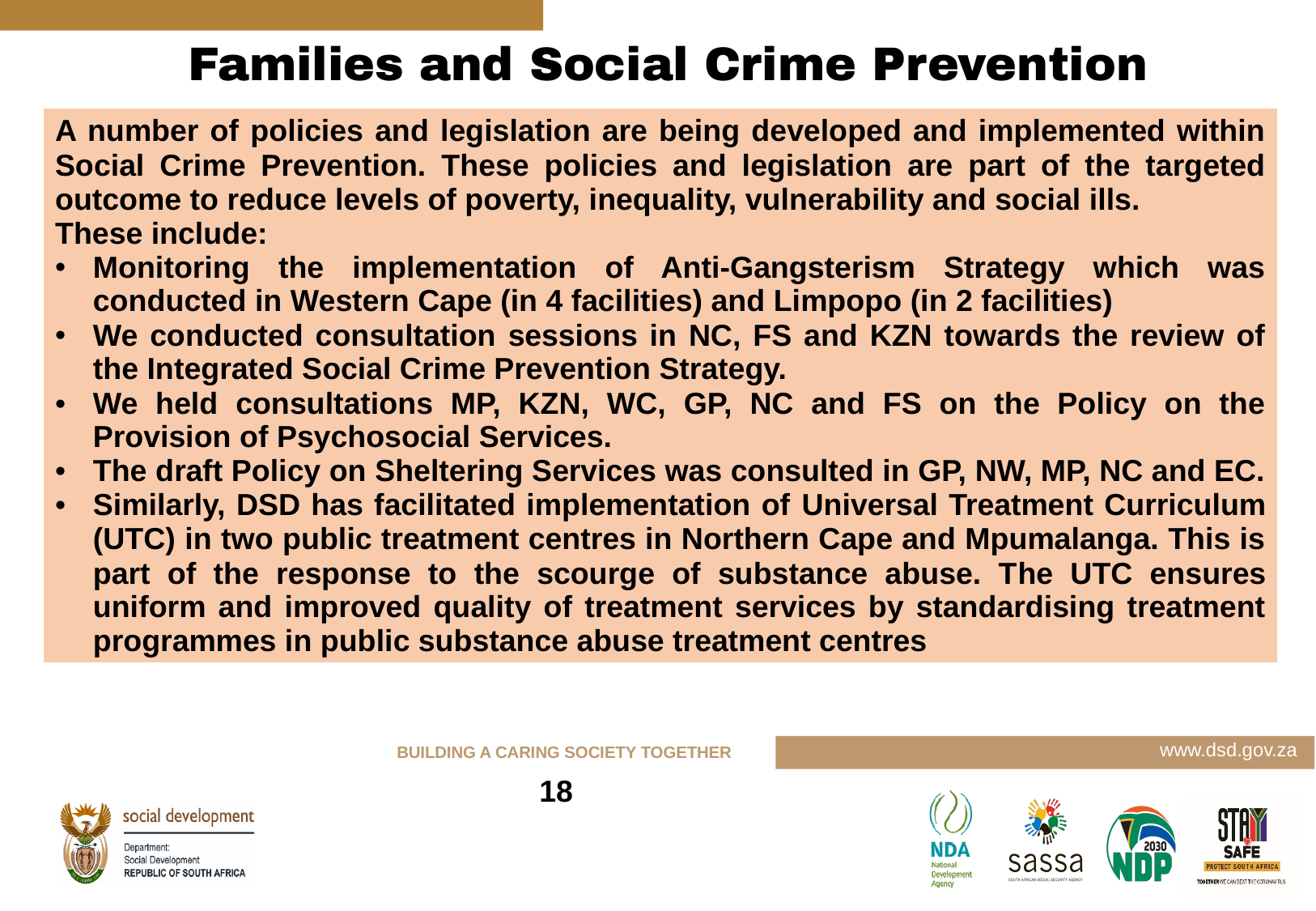

# Families and Social Crime Prevention
| A number of policies and legislation are being developed and implemented within Social Crime Prevention. These policies and legislation are part of the targeted outcome to reduce levels of poverty, inequality, vulnerability and social ills. These include: Monitoring the implementation of Anti-Gangsterism Strategy which was conducted in Western Cape (in 4 facilities) and Limpopo (in 2 facilities) We conducted consultation sessions in NC, FS and KZN towards the review of the Integrated Social Crime Prevention Strategy. We held consultations MP, KZN, WC, GP, NC and FS on the Policy on the Provision of Psychosocial Services. The draft Policy on Sheltering Services was consulted in GP, NW, MP, NC and EC. Similarly, DSD has facilitated implementation of Universal Treatment Curriculum (UTC) in two public treatment centres in Northern Cape and Mpumalanga. This is part of the response to the scourge of substance abuse. The UTC ensures uniform and improved quality of treatment services by standardising treatment programmes in public substance abuse treatment centres |
| --- |
18